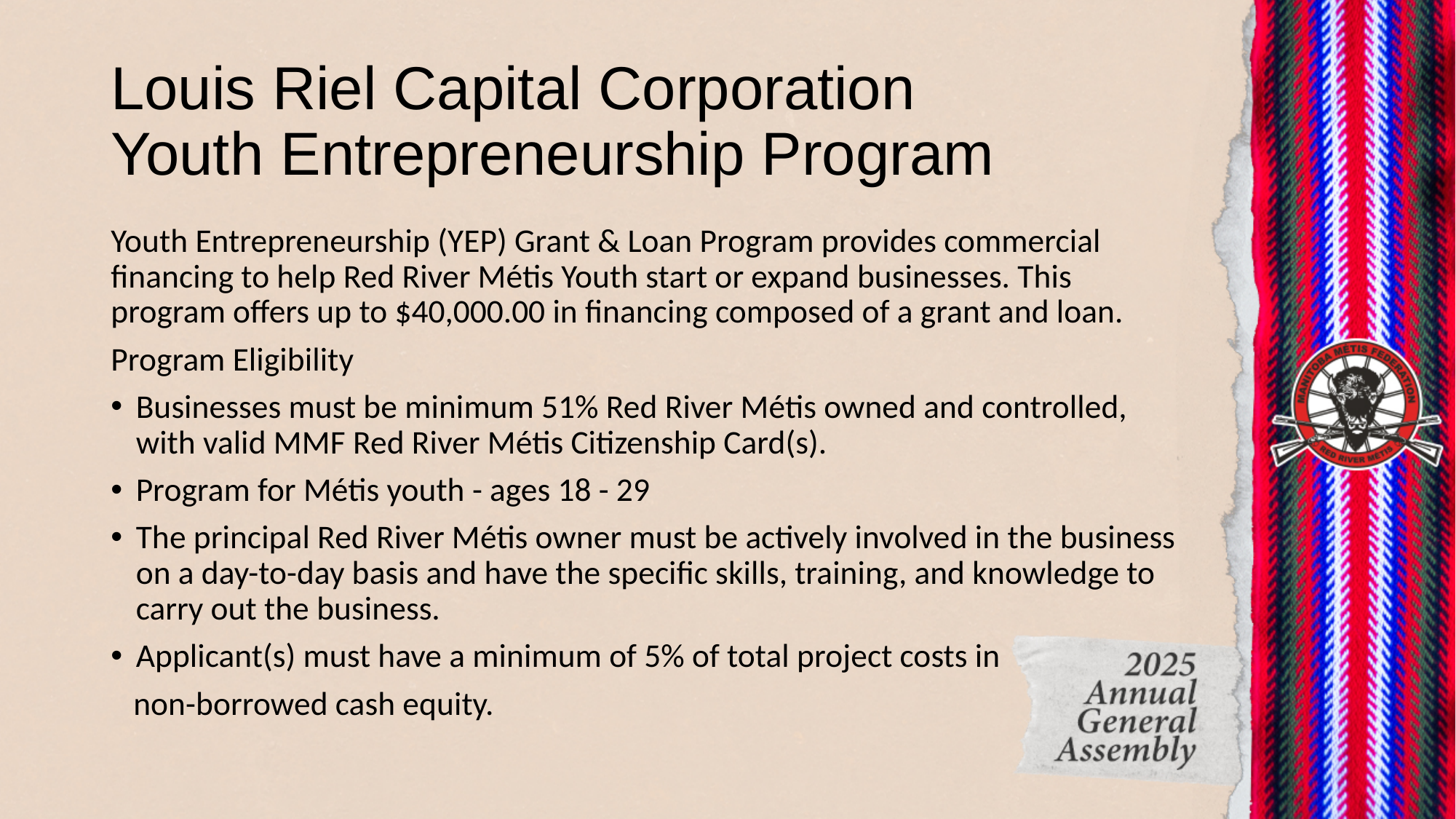

# Louis Riel Capital Corporation Youth Entrepreneurship Program
Youth Entrepreneurship (YEP) Grant & Loan Program provides commercial financing to help Red River Métis Youth start or expand businesses. This program offers up to $40,000.00 in financing composed of a grant and loan.
Program Eligibility
Businesses must be minimum 51% Red River Métis owned and controlled, with valid MMF Red River Métis Citizenship Card(s).
Program for Métis youth - ages 18 - 29
The principal Red River Métis owner must be actively involved in the business on a day-to-day basis and have the specific skills, training, and knowledge to carry out the business.
Applicant(s) must have a minimum of 5% of total project costs in
   non-borrowed cash equity.